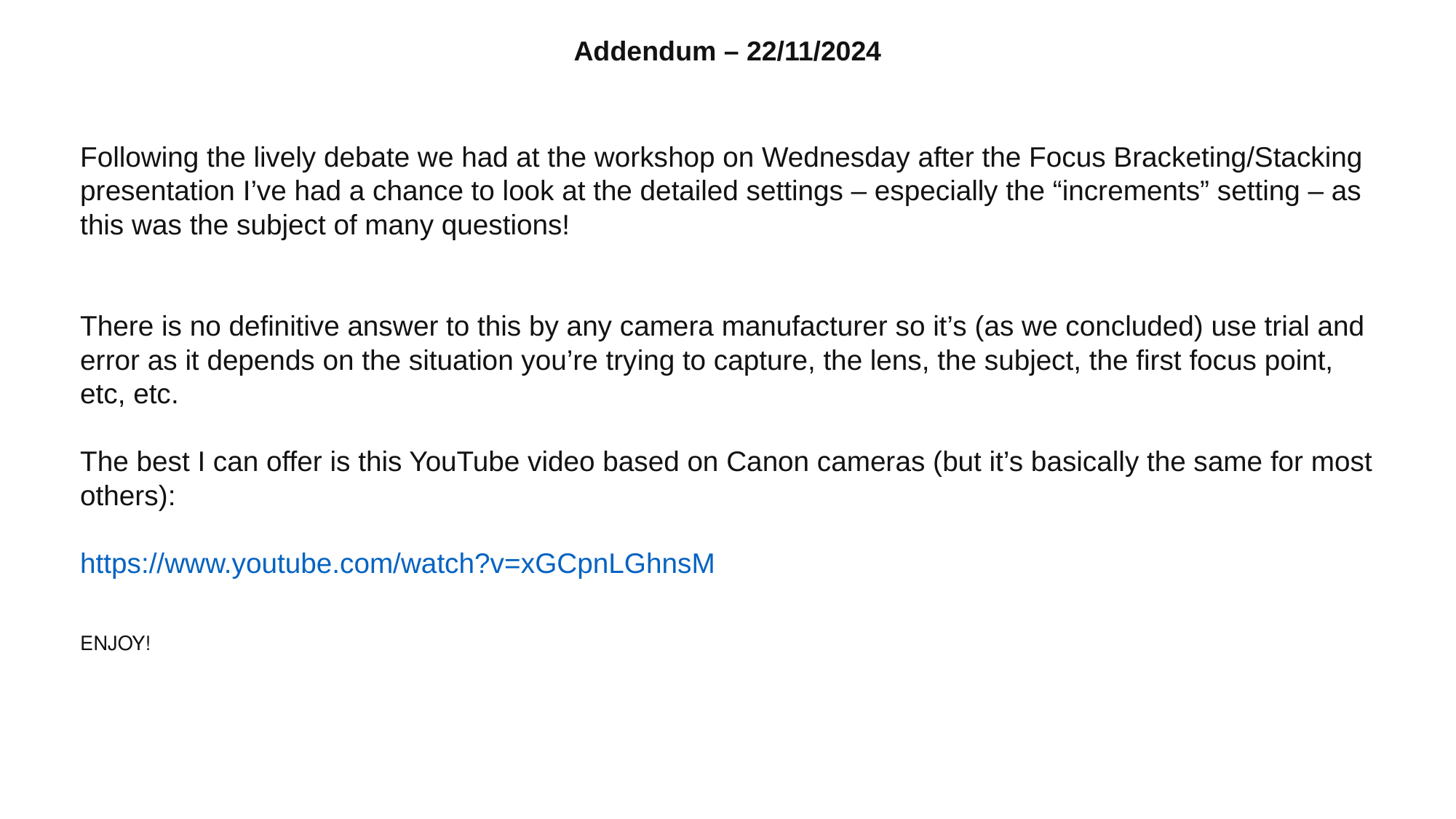

Addendum – 22/11/2024
# Following the lively debate we had at the workshop on Wednesday after the Focus Bracketing/Stacking presentation I’ve had a chance to look at the detailed settings – especially the “increments” setting – as this was the subject of many questions! There is no definitive answer to this by any camera manufacturer so it’s (as we concluded) use trial and error as it depends on the situation you’re trying to capture, the lens, the subject, the first focus point, etc, etc. The best I can offer is this YouTube video based on Canon cameras (but it’s basically the same for most others): https://www.youtube.com/watch?v=xGCpnLGhnsM ENJOY!